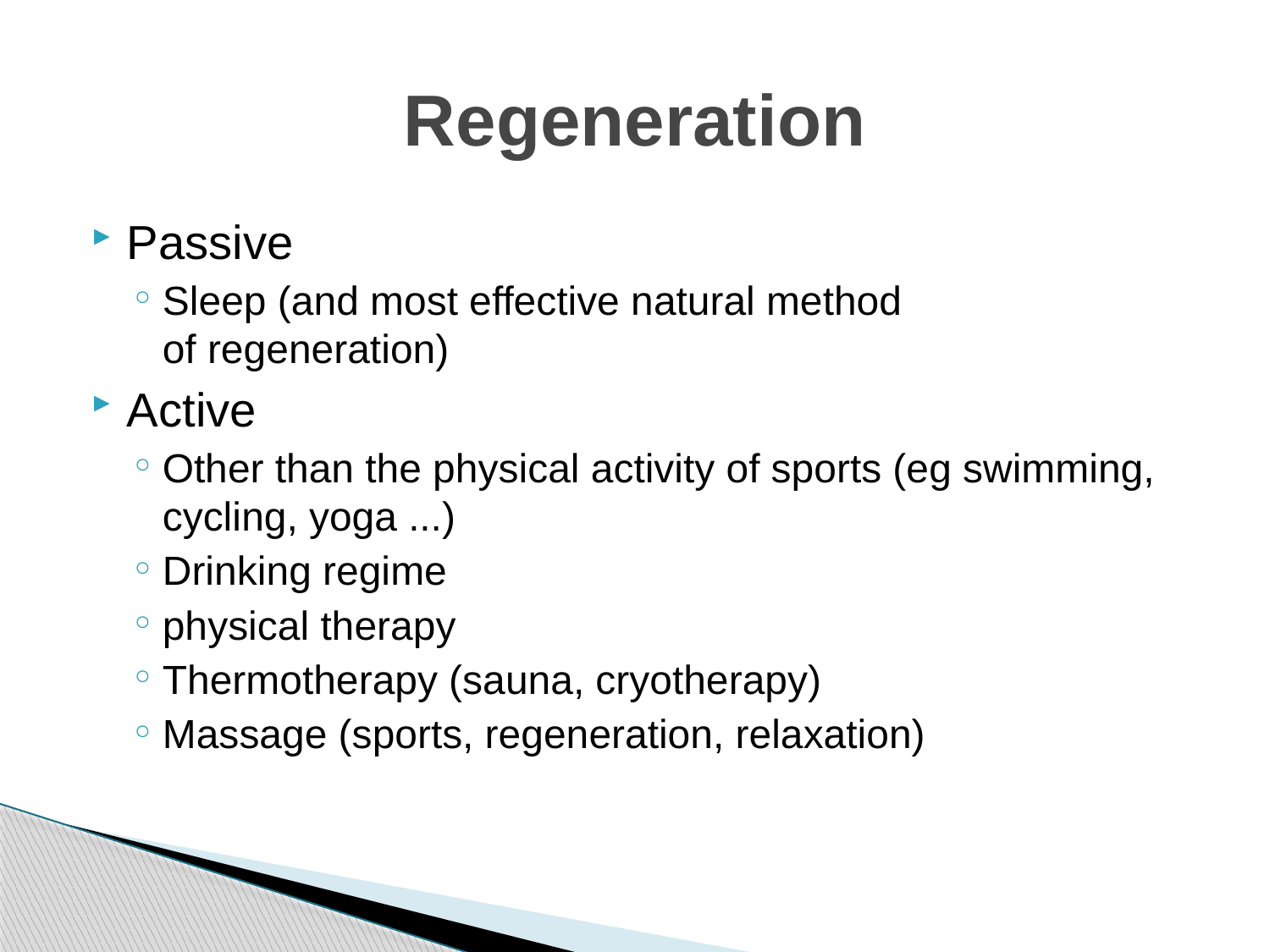

# Regeneration
Passive
Sleep (and most effective natural method of regeneration)
Active
Other than the physical activity of sports (eg swimming, cycling, yoga ...)
Drinking regime
physical therapy
Thermotherapy (sauna, cryotherapy)
Massage (sports, regeneration, relaxation)